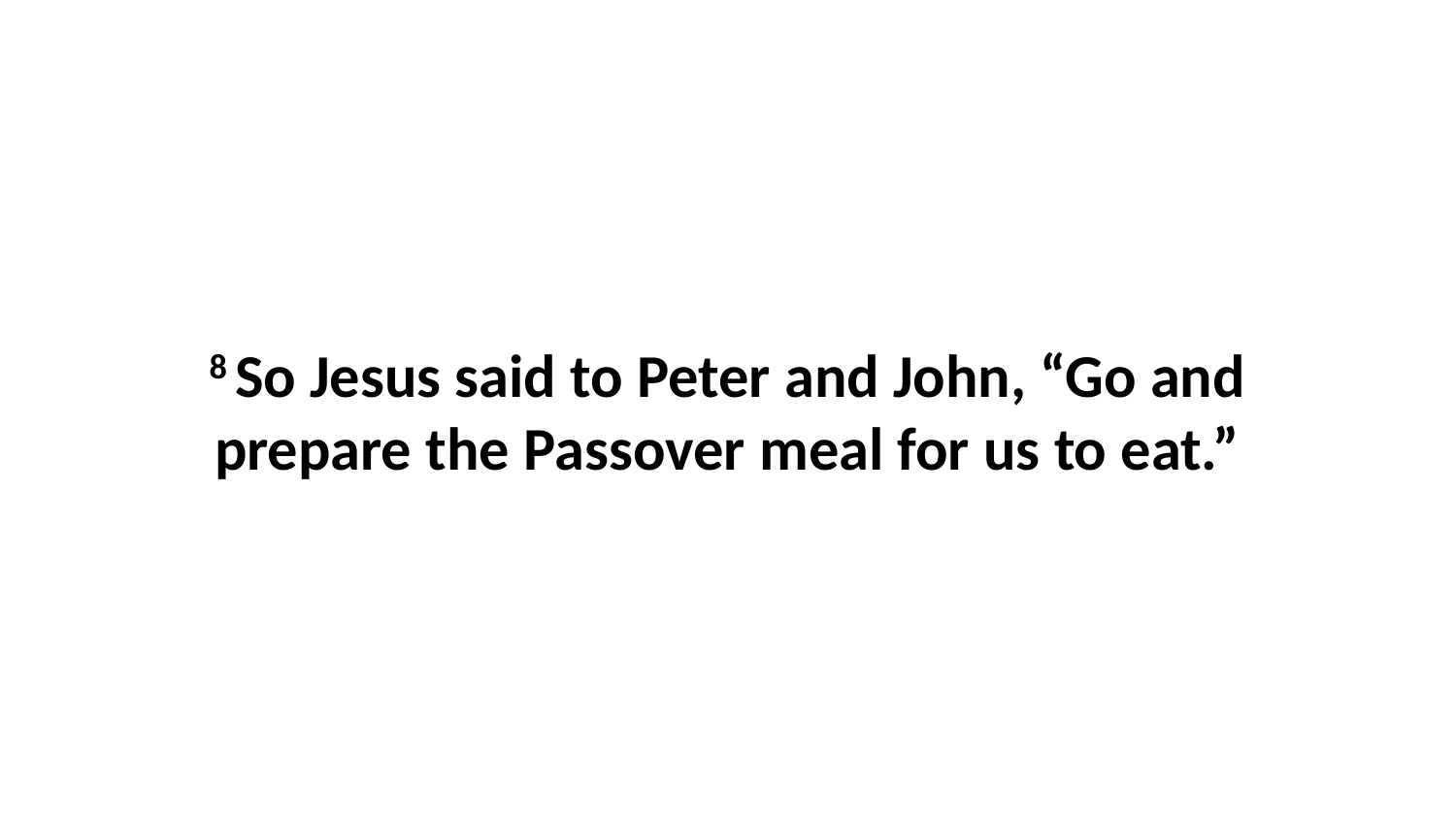

8 So Jesus said to Peter and John, “Go and prepare the Passover meal for us to eat.”